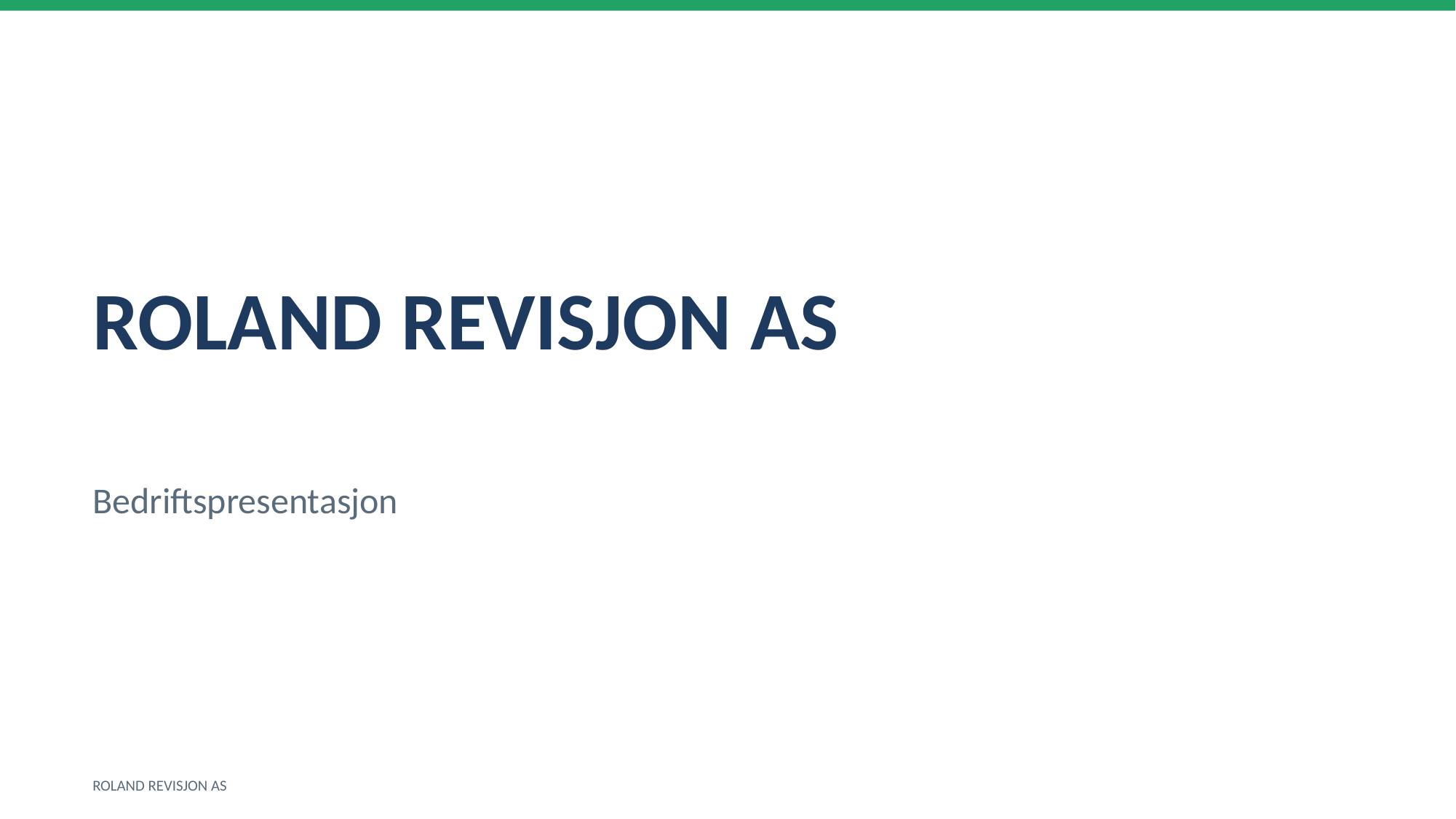

ROLAND REVISJON AS
Bedriftspresentasjon
ROLAND REVISJON AS